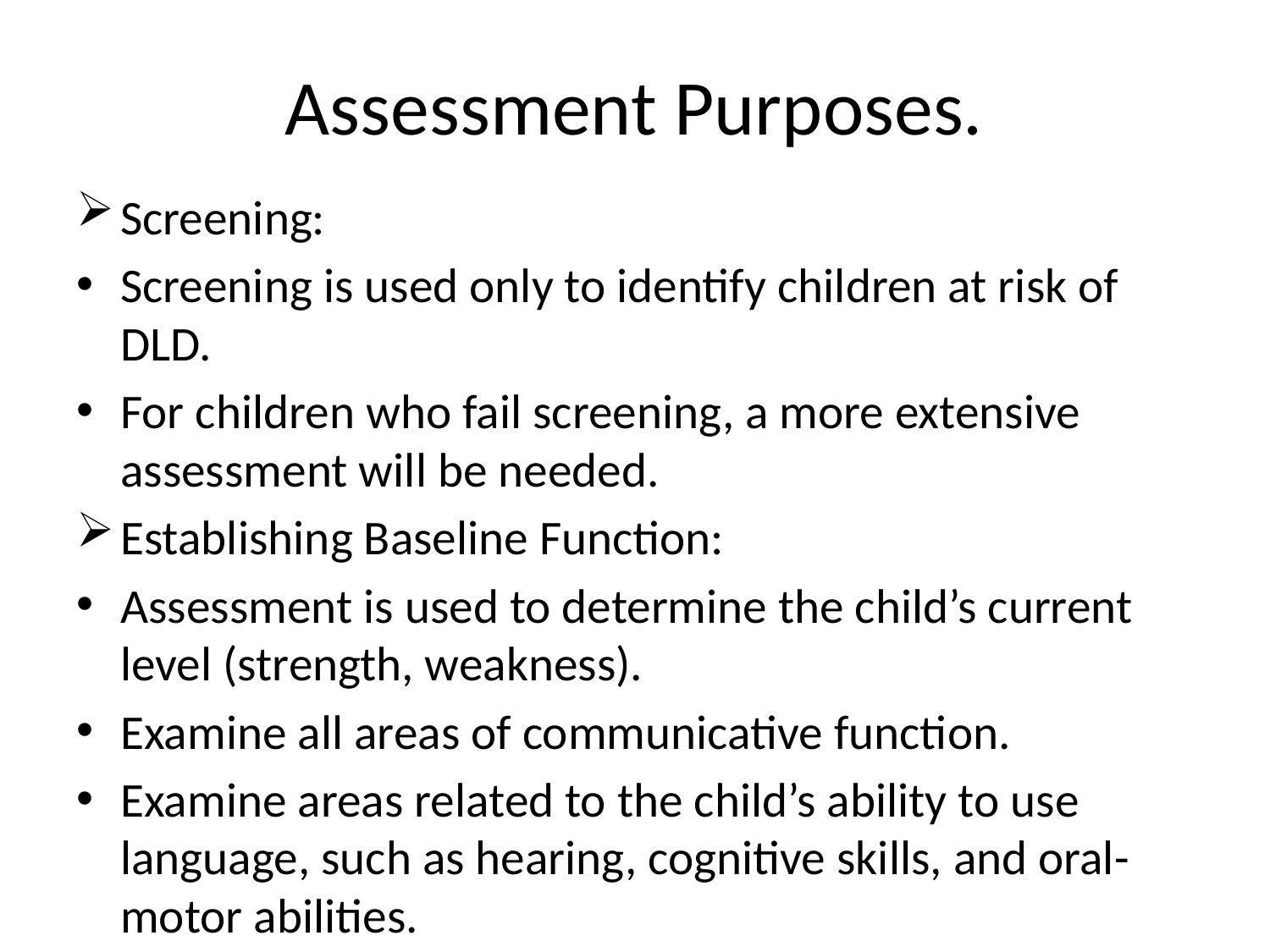

# Assessment Purposes.
Screening:
Screening is used only to identify children at risk of DLD.
For children who fail screening, a more extensive assessment will be needed.
Establishing Baseline Function:
Assessment is used to determine the child’s current level (strength, weakness).
Examine all areas of communicative function.
Examine areas related to the child’s ability to use language, such as hearing, cognitive skills, and oral-motor abilities.